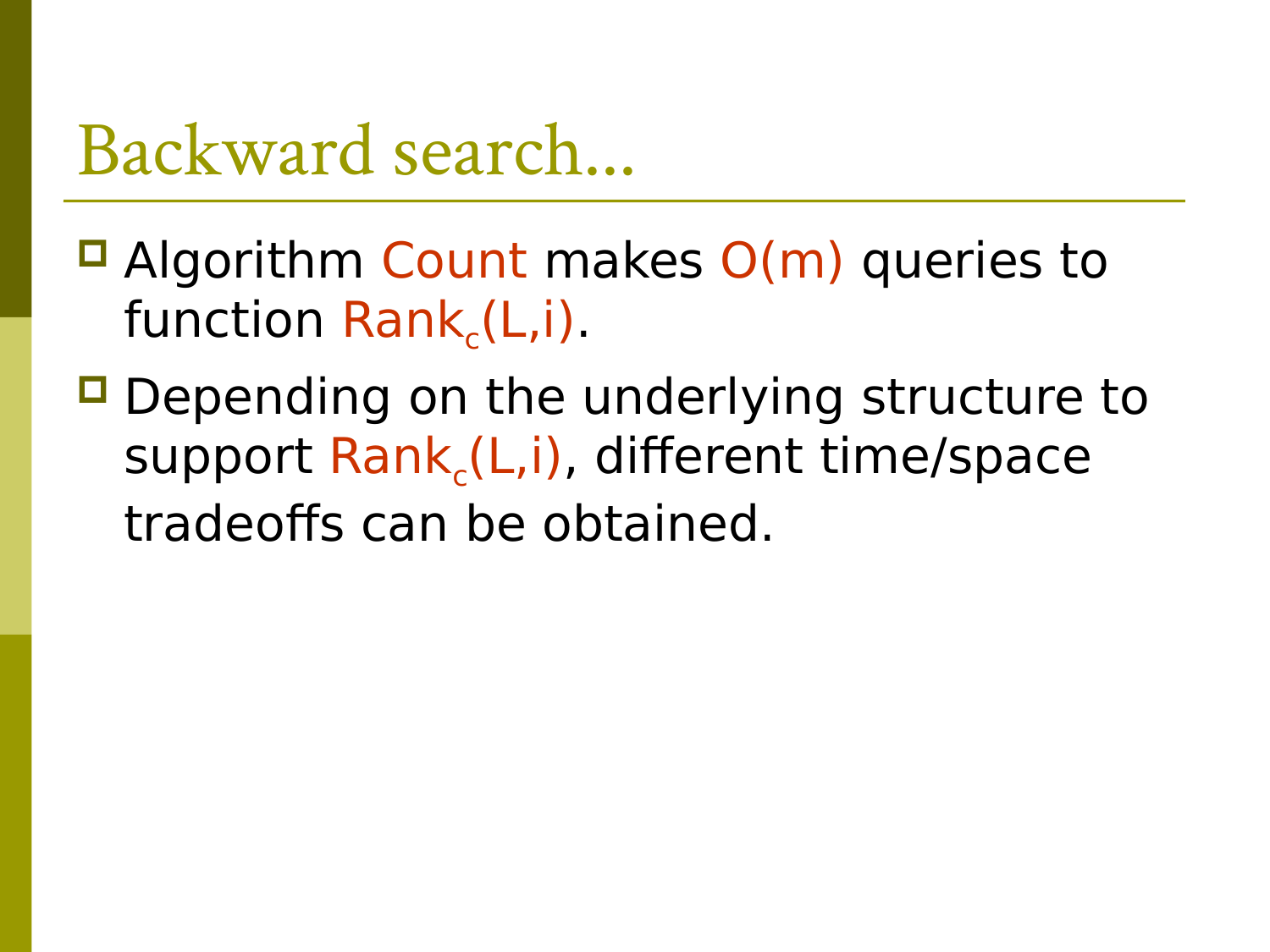

# Backward search...
Algorithm Count makes O(m) queries to function Rankc(L,i).
Depending on the underlying structure to support Rankc(L,i), different time/space tradeoffs can be obtained.